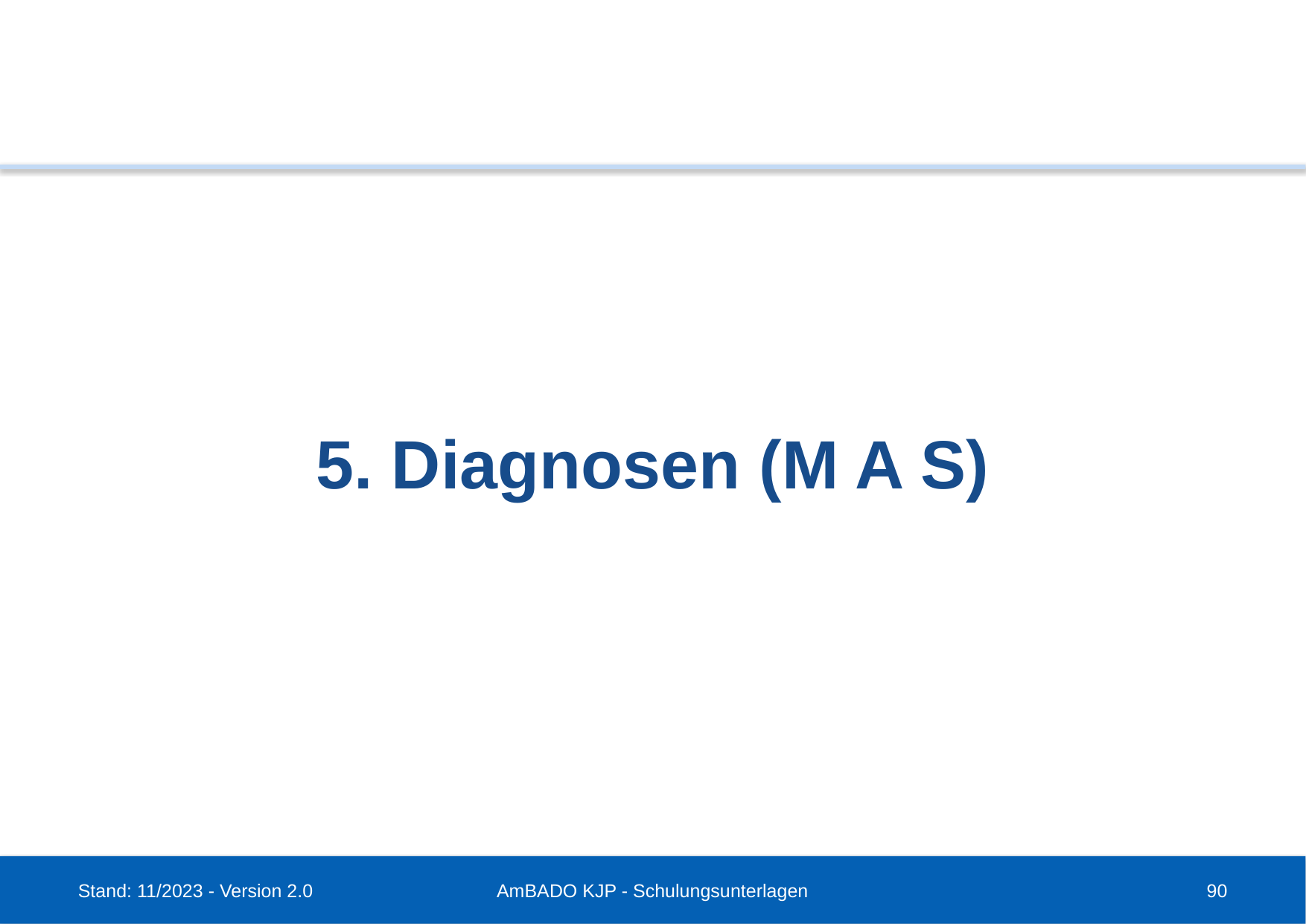

5. Diagnosen (M A S)
Stand: 11/2023 - Version 2.0
AmBADO KJP - Schulungsunterlagen
90